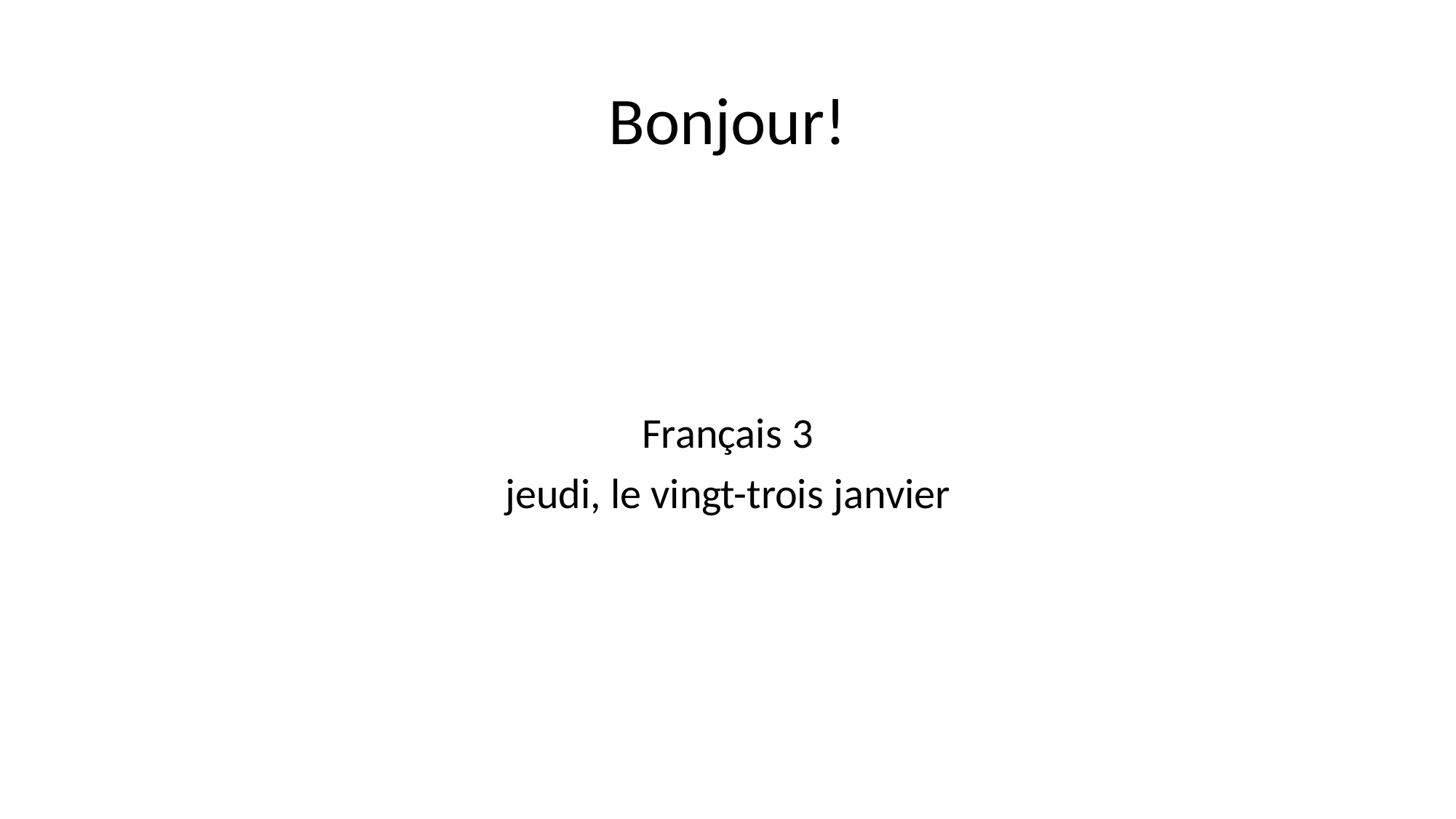

# Bonjour!

Français 3
jeudi, le vingt-trois janvier